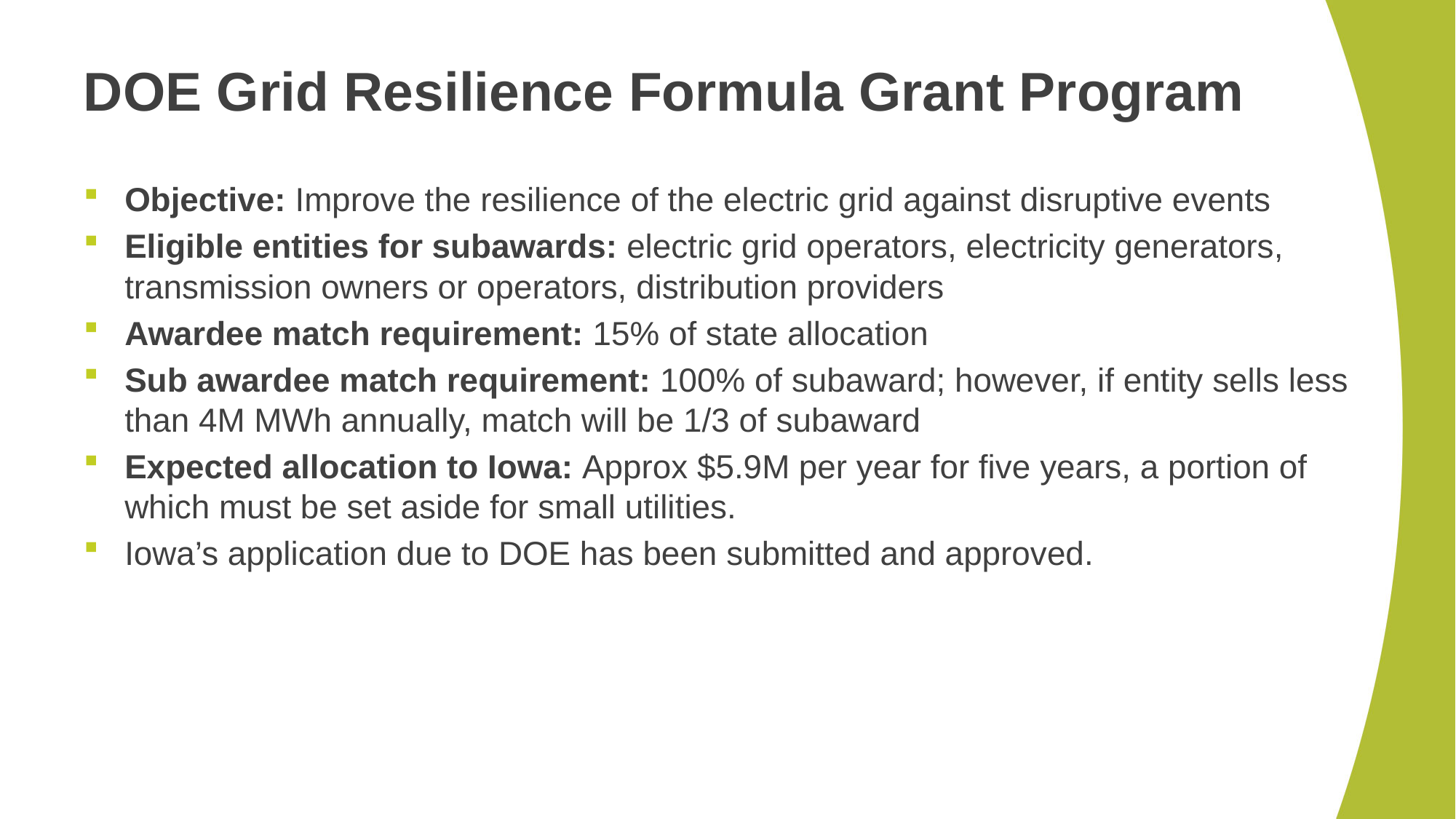

# DOE Grid Resilience Formula Grant Program
Objective: Improve the resilience of the electric grid against disruptive events
Eligible entities for subawards: electric grid operators, electricity generators, transmission owners or operators, distribution providers
Awardee match requirement: 15% of state allocation
Sub awardee match requirement: 100% of subaward; however, if entity sells less than 4M MWh annually, match will be 1/3 of subaward
Expected allocation to Iowa: Approx $5.9M per year for five years, a portion of which must be set aside for small utilities.
Iowa’s application due to DOE has been submitted and approved.